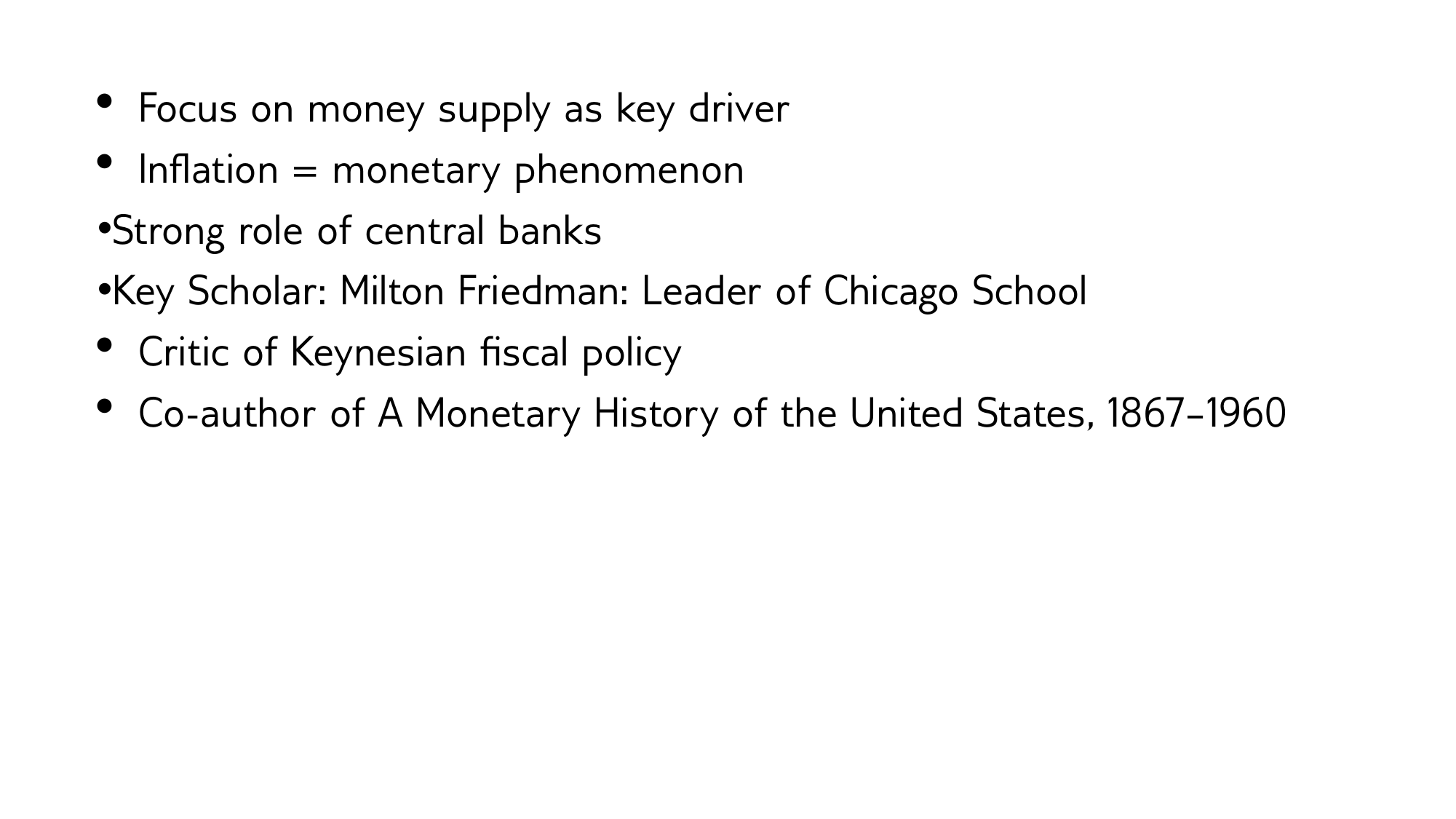

Focus on money supply as key driver
Inflation = monetary phenomenon
Strong role of central banks
Key Scholar: Milton Friedman: Leader of Chicago School
Critic of Keynesian fiscal policy
Co-author of A Monetary History of the United States, 1867–1960